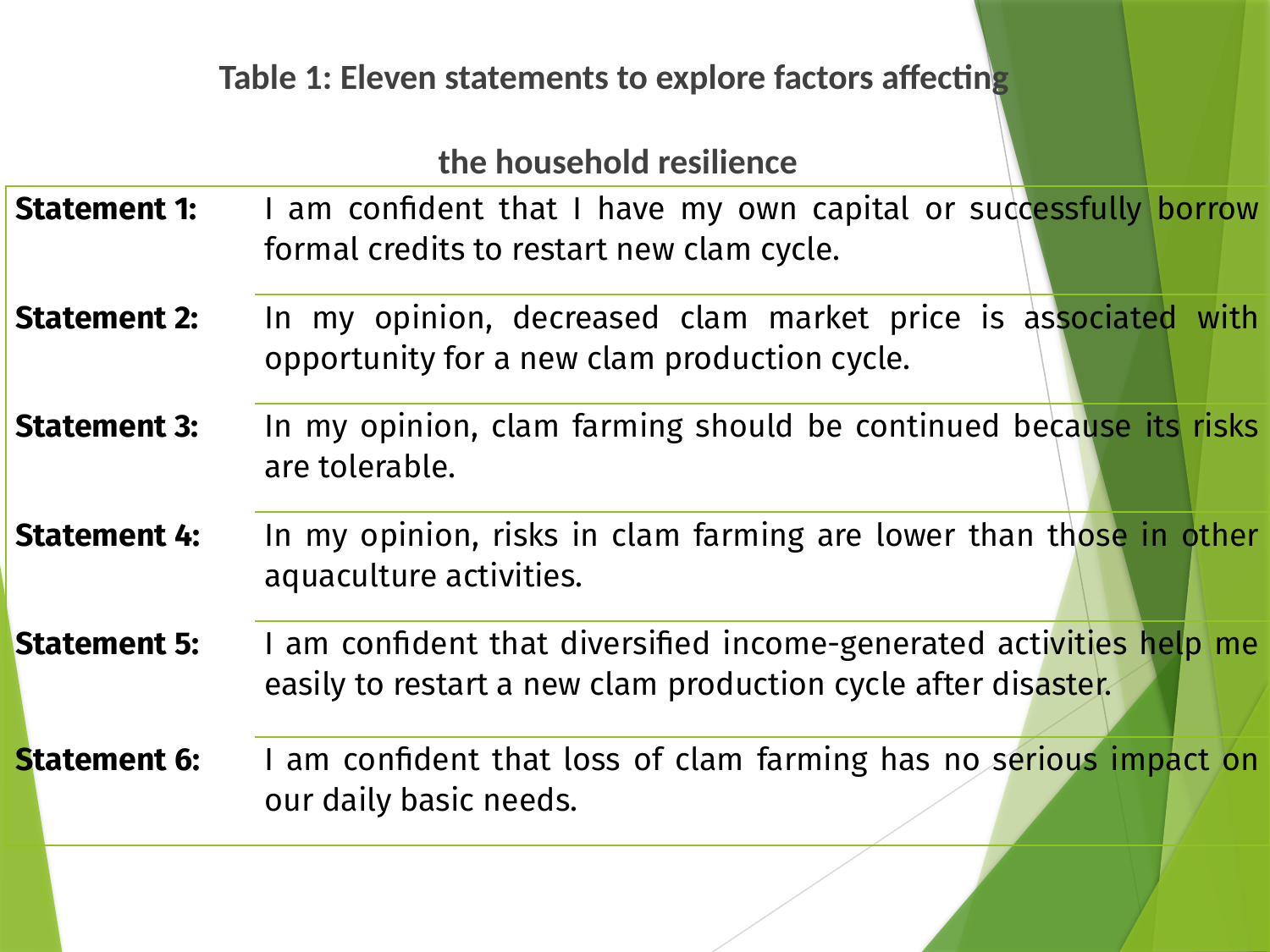

Table 1: Eleven statements to explore factors affecting
the household resilience
| Statement 1: | I am confident that I have my own capital or successfully borrow formal credits to restart new clam cycle. |
| --- | --- |
| Statement 2: | In my opinion, decreased clam market price is associated with opportunity for a new clam production cycle. |
| Statement 3: | In my opinion, clam farming should be continued because its risks are tolerable. |
| Statement 4: | In my opinion, risks in clam farming are lower than those in other aquaculture activities. |
| Statement 5: | I am confident that diversified income-generated activities help me easily to restart a new clam production cycle after disaster. |
| Statement 6: | I am confident that loss of clam farming has no serious impact on our daily basic needs. |